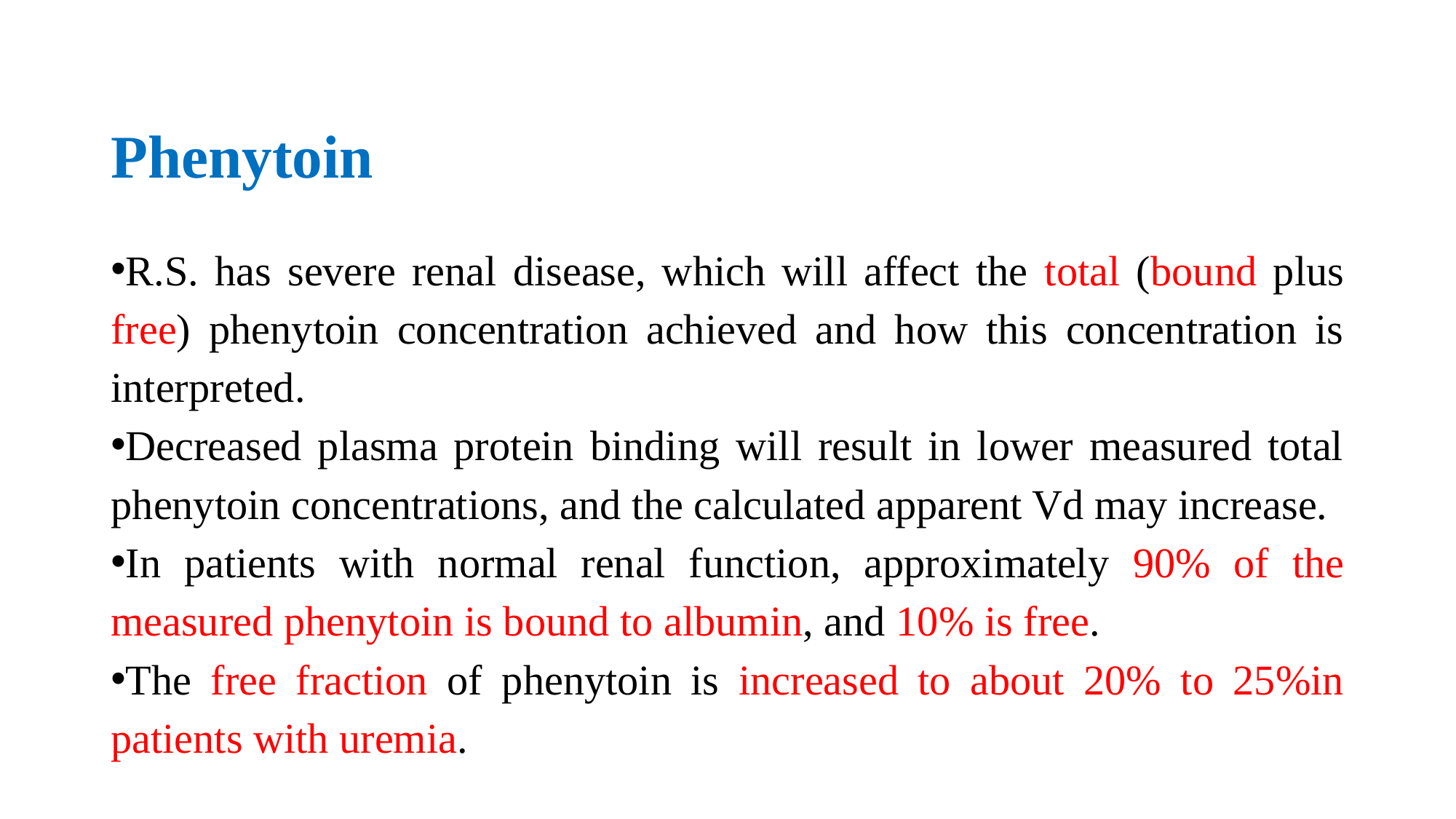

# Phenytoin
R.S. has severe renal disease, which will affect the total (bound plus free) phenytoin concentration achieved and how this concentration is interpreted.
Decreased plasma protein binding will result in lower measured total phenytoin concentrations, and the calculated apparent Vd may increase.
In patients with normal renal function, approximately 90% of the measured phenytoin is bound to albumin, and 10% is free.
The free fraction of phenytoin is increased to about 20% to 25%in patients with uremia.